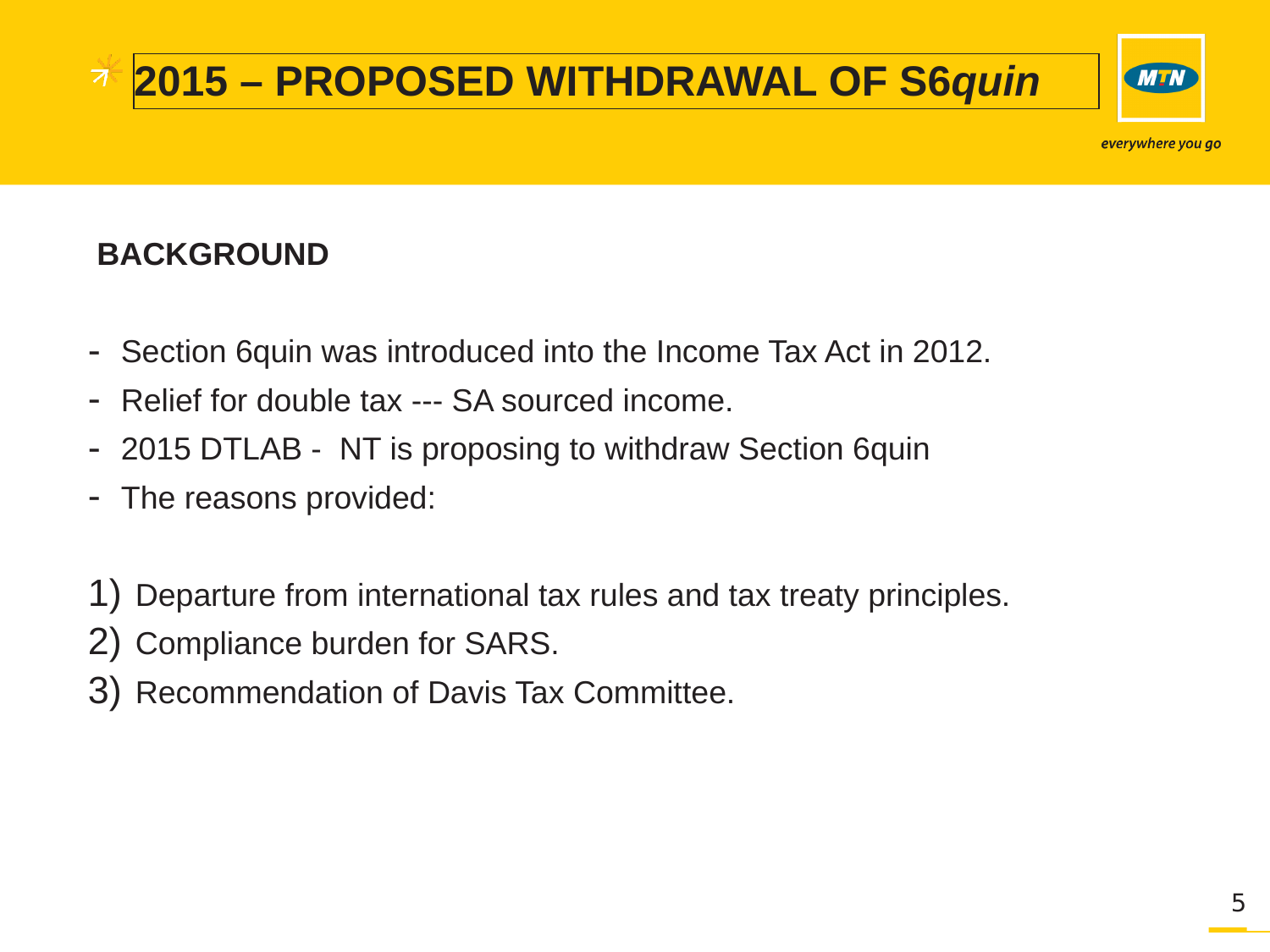

# 2015 – PROPOSED WITHDRAWAL OF S6quin

 BACKGROUND

 Section 6quin was introduced into the Income Tax Act in 2012.
 Relief for double tax --- SA sourced income.
 2015 DTLAB -  NT is proposing to withdraw Section 6quin
 The reasons provided:

Departure from international tax rules and tax treaty principles.
Compliance burden for SARS.
Recommendation of Davis Tax Committee.
5